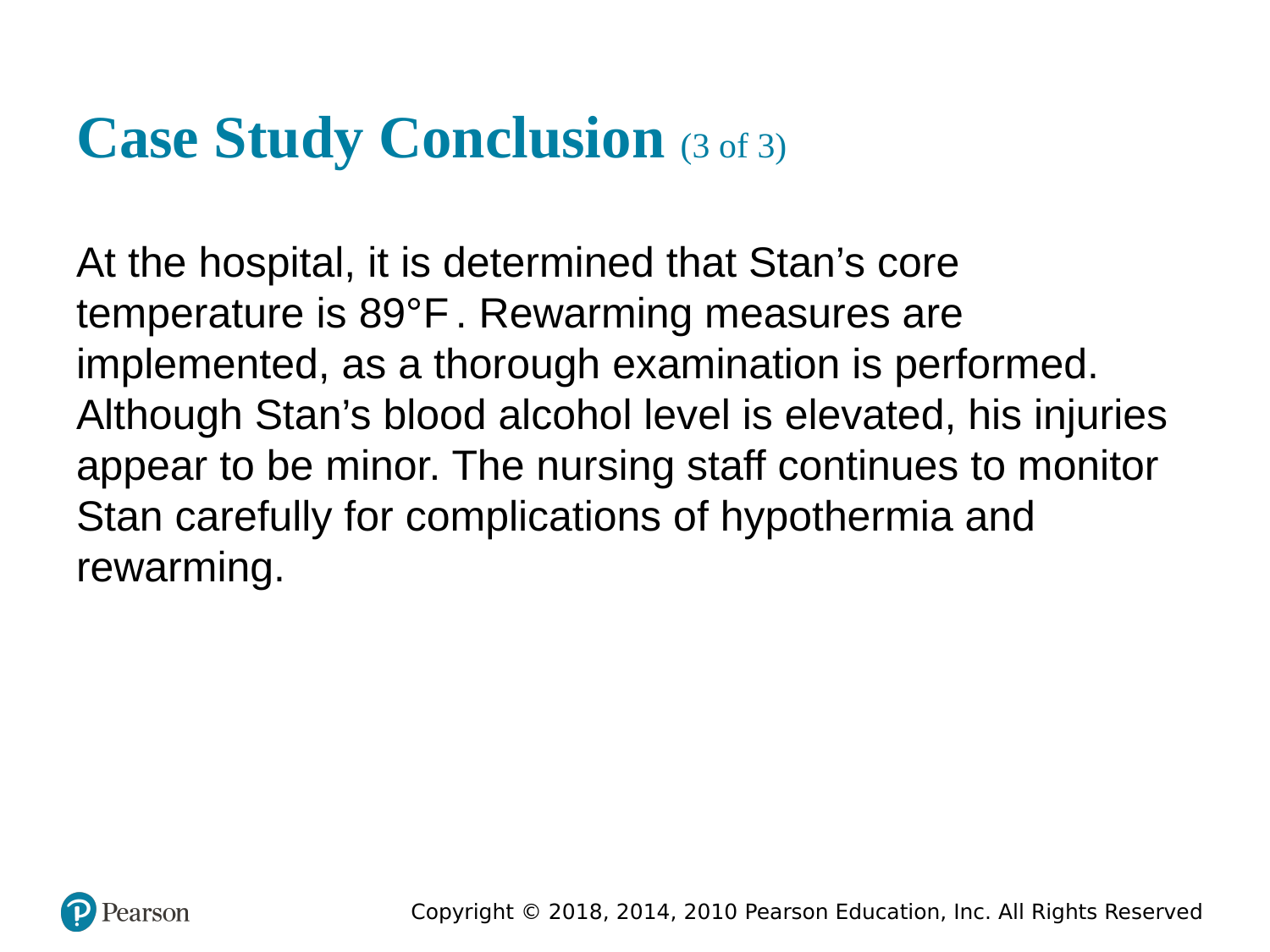

# Case Study Conclusion (3 of 3)
At the hospital, it is determined that Stan’s core temperature is 89° Fahrenheit. Rewarming measures are implemented, as a thorough examination is performed. Although Stan’s blood alcohol level is elevated, his injuries appear to be minor. The nursing staff continues to monitor Stan carefully for complications of hypothermia and rewarming.